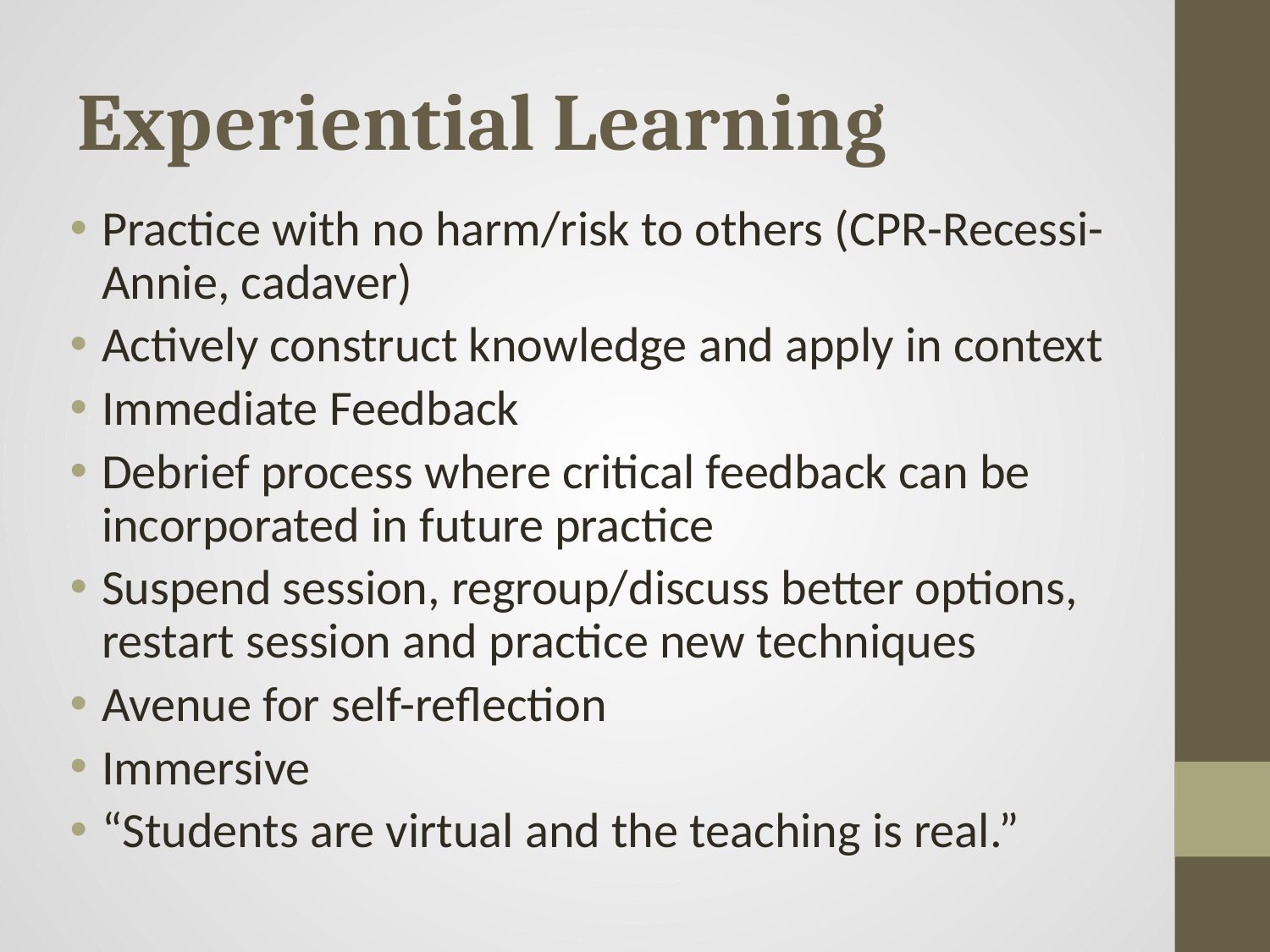

# Experiential Learning
Practice with no harm/risk to others (CPR-Recessi-Annie, cadaver)
Actively construct knowledge and apply in context
Immediate Feedback
Debrief process where critical feedback can be incorporated in future practice
Suspend session, regroup/discuss better options, restart session and practice new techniques
Avenue for self-reflection
Immersive
“Students are virtual and the teaching is real.”